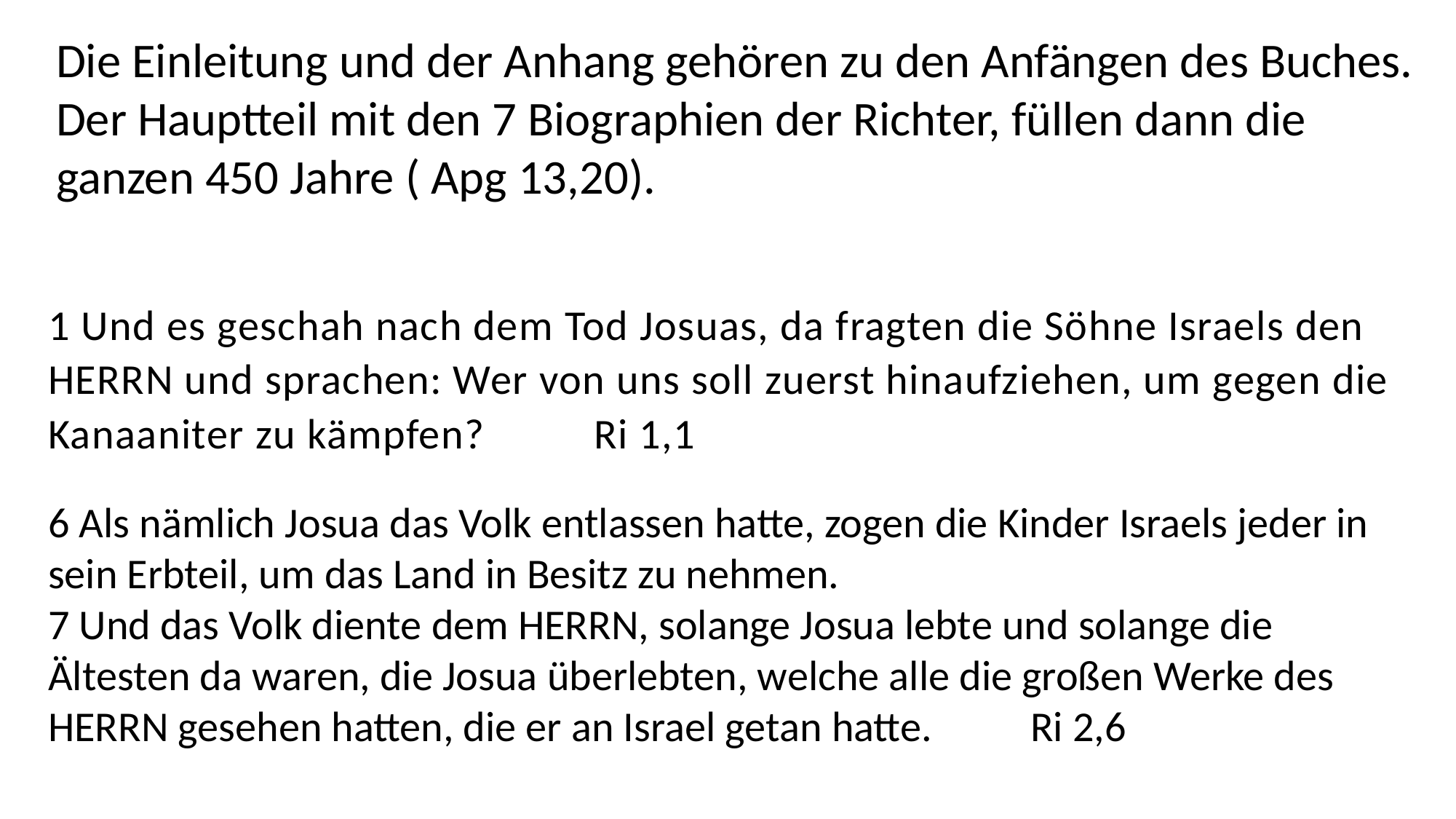

Die Einleitung und der Anhang gehören zu den Anfängen des Buches.
Der Hauptteil mit den 7 Biographien der Richter, füllen dann die
ganzen 450 Jahre ( Apg 13,20).
1 Und es geschah nach dem Tod Josuas, da fragten die Söhne Israels den HERRN und sprachen: Wer von uns soll zuerst hinaufziehen, um gegen die Kanaaniter zu kämpfen? 	Ri 1,1
6 Als nämlich Josua das Volk entlassen hatte, zogen die Kinder Israels jeder in sein Erbteil, um das Land in Besitz zu nehmen.
7 Und das Volk diente dem HERRN, solange Josua lebte und solange die Ältesten da waren, die Josua überlebten, welche alle die großen Werke des HERRN gesehen hatten, die er an Israel getan hatte. 	Ri 2,6